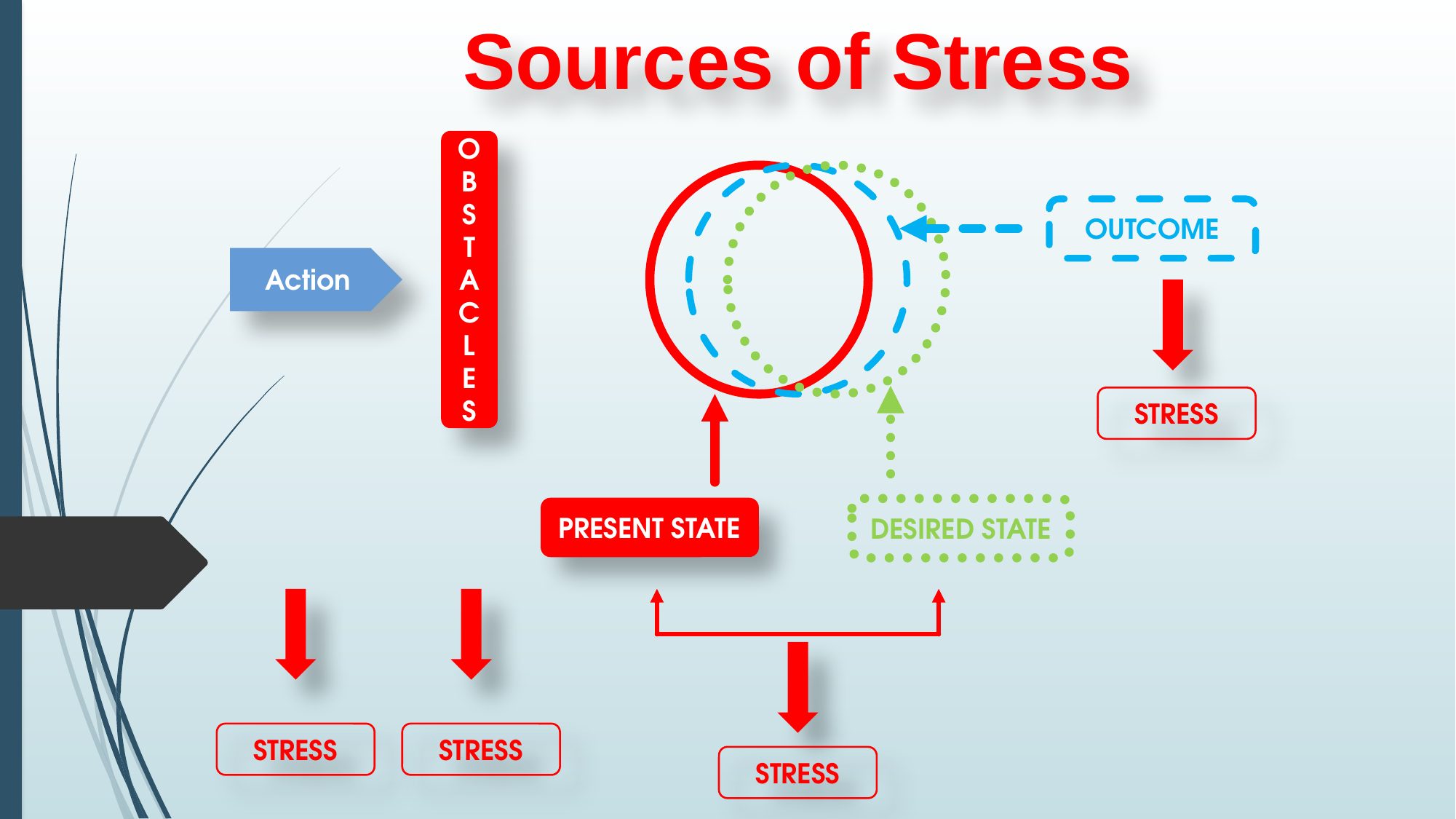

# Sources of Stress
O
B
S
T
A
C
L
E
S

OUTCOME
Action

STRESS
PRESENT STATE
DESIRED STATE

STRESS
STRESS
STRESS